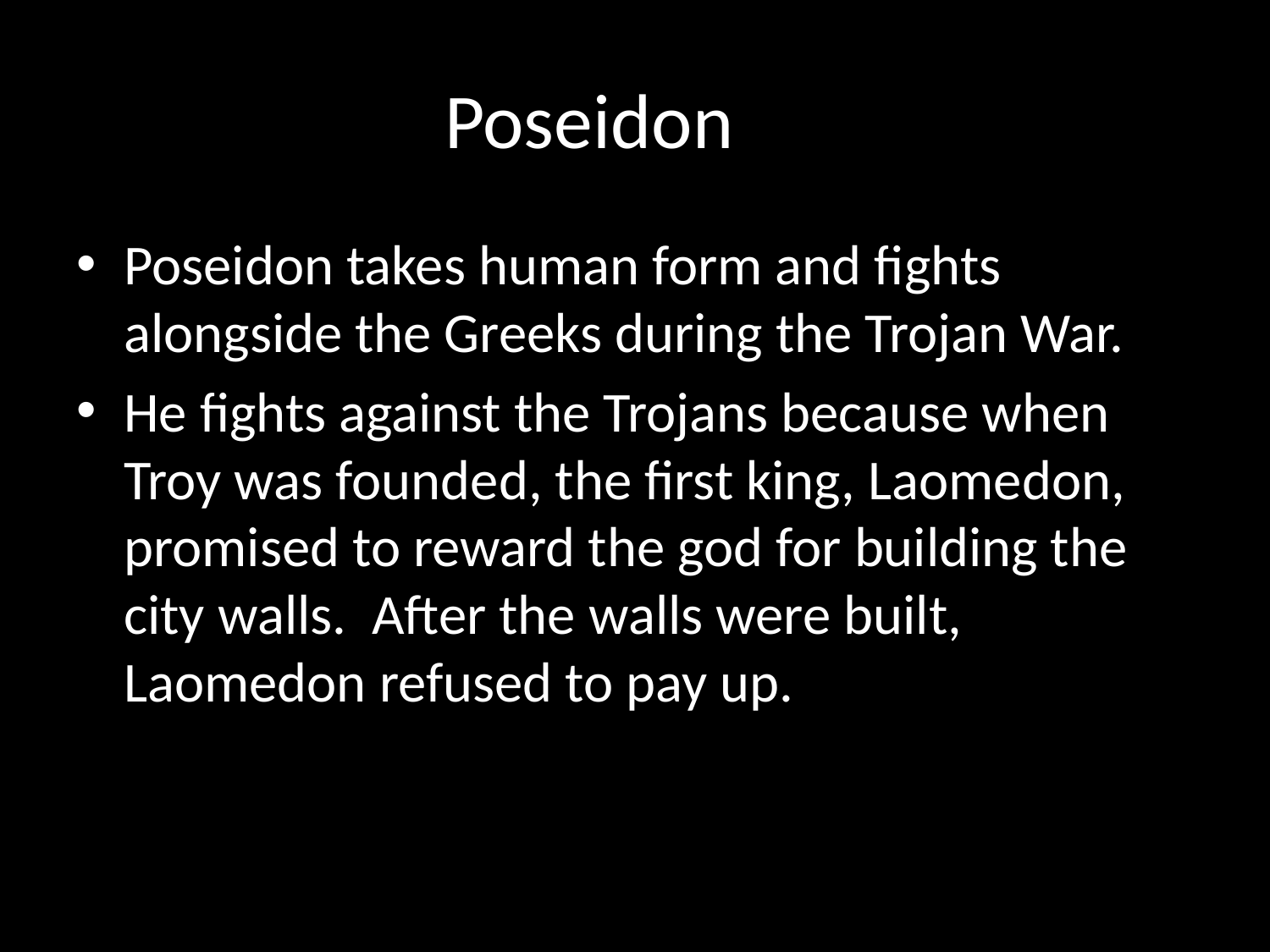

# Poseidon
Poseidon takes human form and fights alongside the Greeks during the Trojan War.
He fights against the Trojans because when Troy was founded, the first king, Laomedon, promised to reward the god for building the city walls.  After the walls were built, Laomedon refused to pay up.